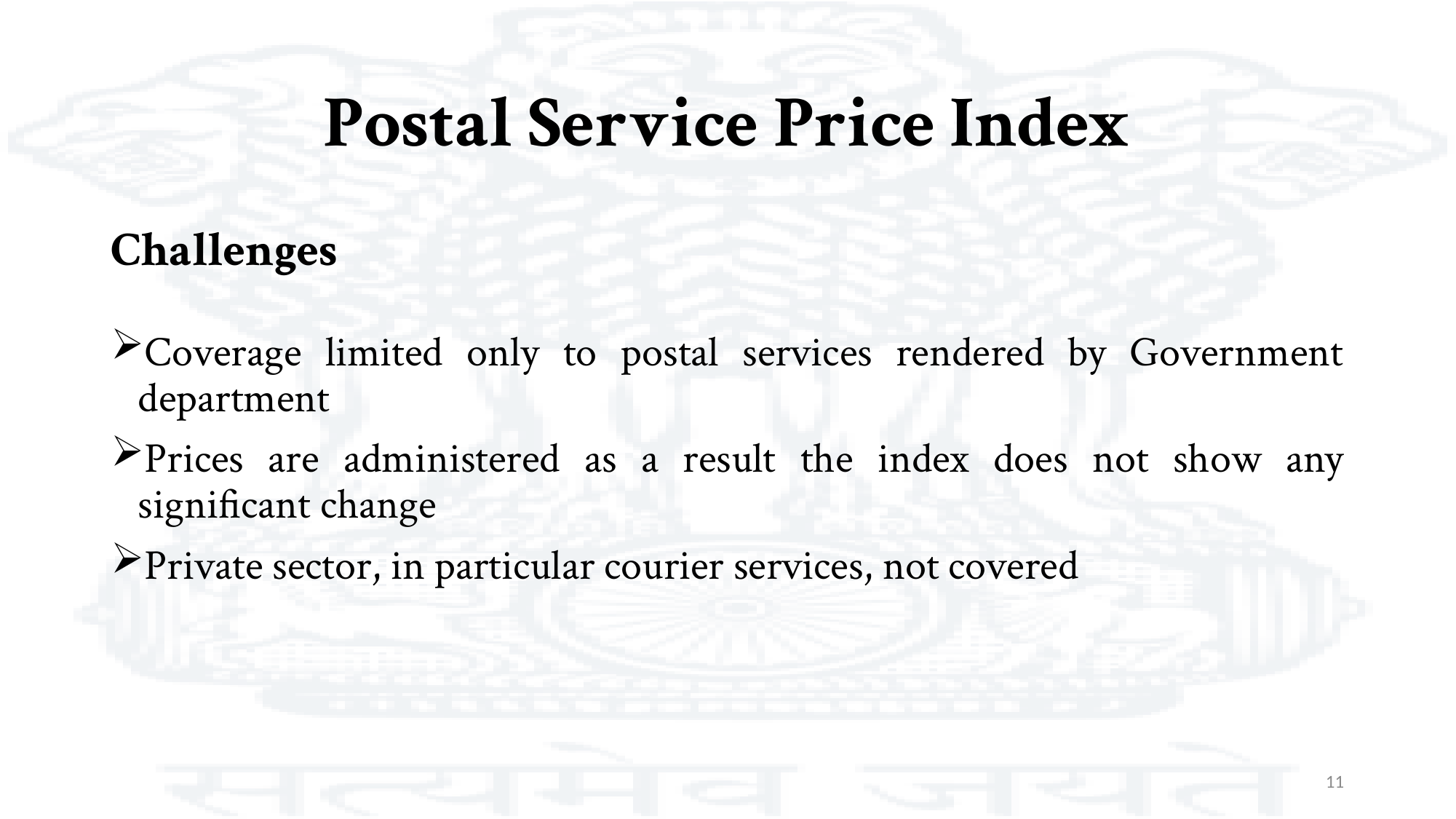

# Postal Service Price Index
Challenges

Coverage limited only to postal services rendered by Government department
Prices are administered as a result the index does not show any significant change
Private sector, in particular courier services, not covered
11